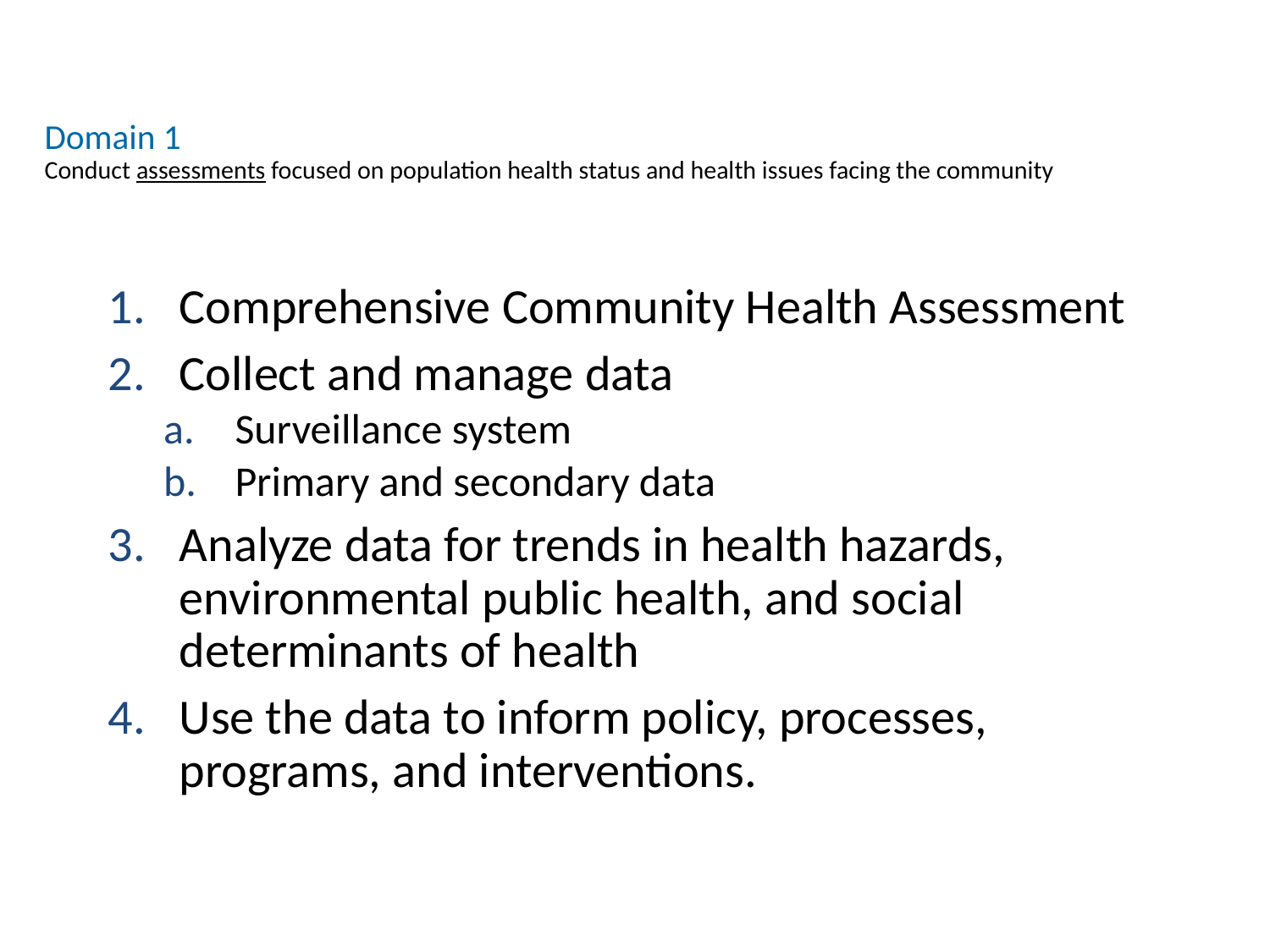

# Domain 1 Conduct assessments focused on population health status and health issues facing the community
Comprehensive Community Health Assessment
Collect and manage data
Surveillance system
Primary and secondary data
Analyze data for trends in health hazards, environmental public health, and social determinants of health
Use the data to inform policy, processes, programs, and interventions.